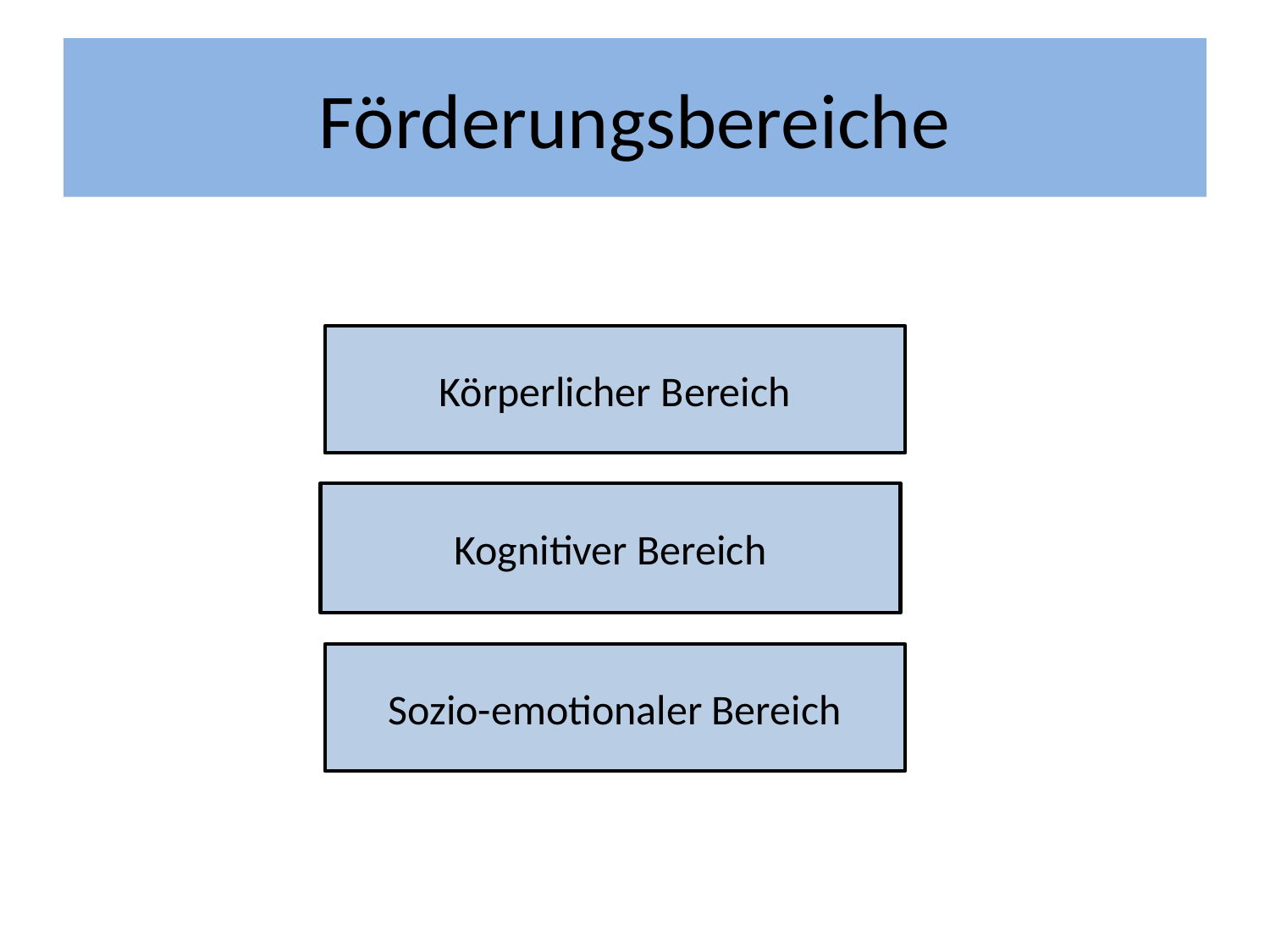

# Förderungsbereiche

Körperlicher Bereich
Kognitiver Bereich
Sozio-emotionaler Bereich